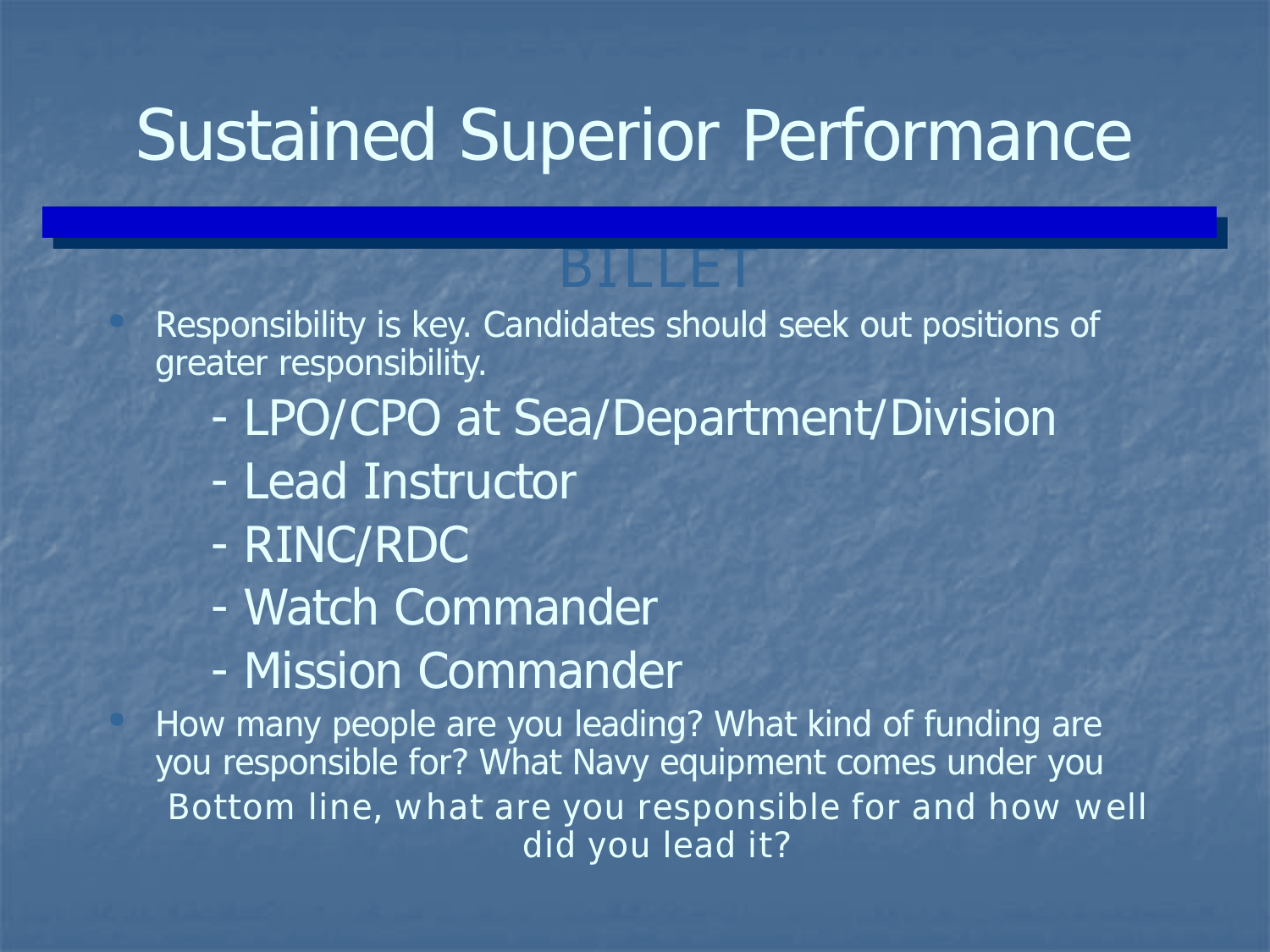

# Sustained Superior Performance
BILLET
Responsibility is key. Candidates should seek out positions of greater responsibility.
- LPO/CPO at Sea/Department/Division
- Lead Instructor
- RINC/RDC
- Watch Commander
- Mission Commander
How many people are you leading? What kind of funding are you responsible for? What Navy equipment comes under you
Bottom line, what are you responsible for and how well did you lead it?